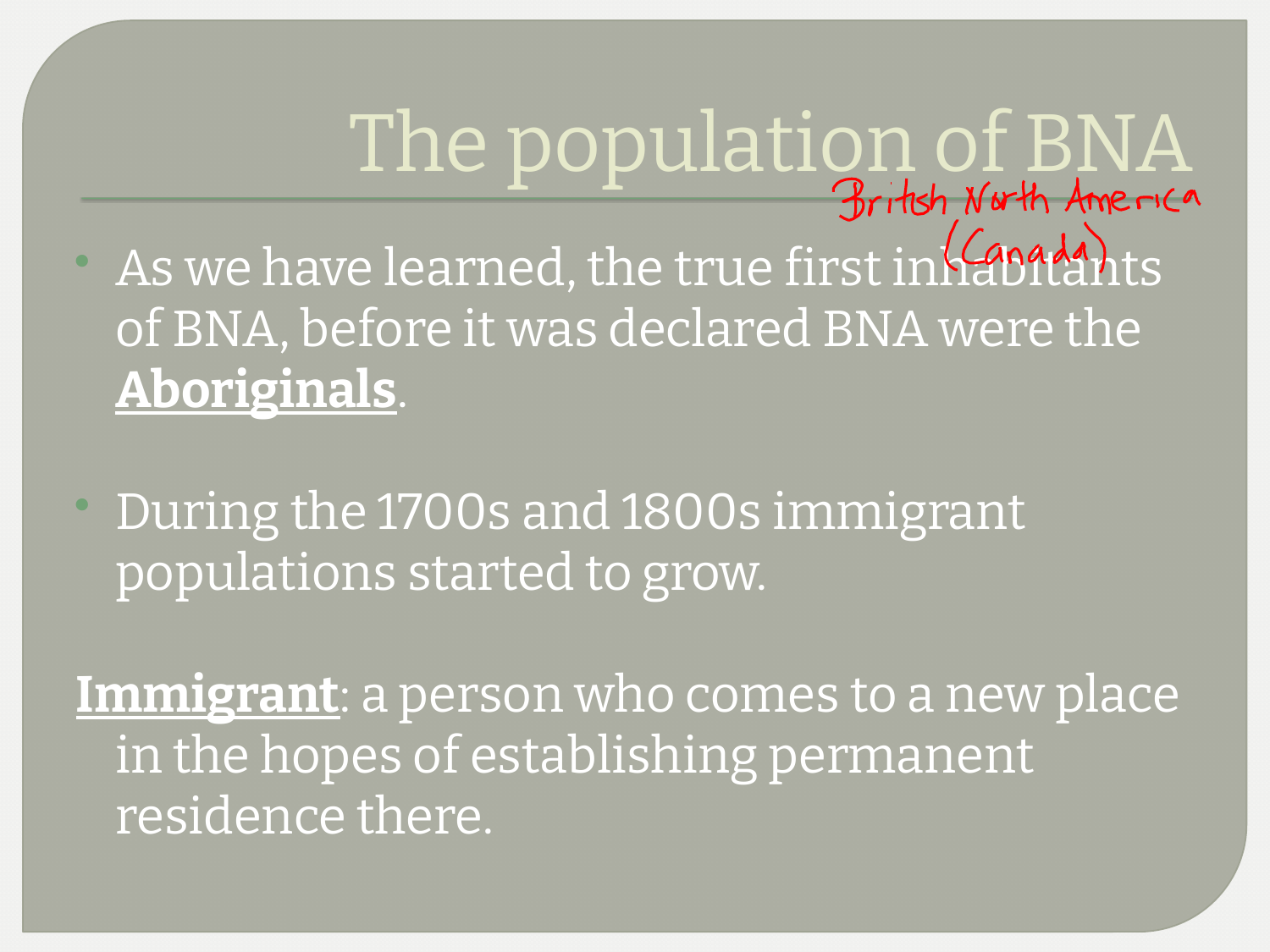

# The population of BNA

As we have learned, the true first inhabitants of BNA, before it was declared BNA were the Aboriginals.

During the 1700s and 1800s immigrant populations started to grow.

Immigrant: a person who comes to a new place in the hopes of establishing permanent residence there.